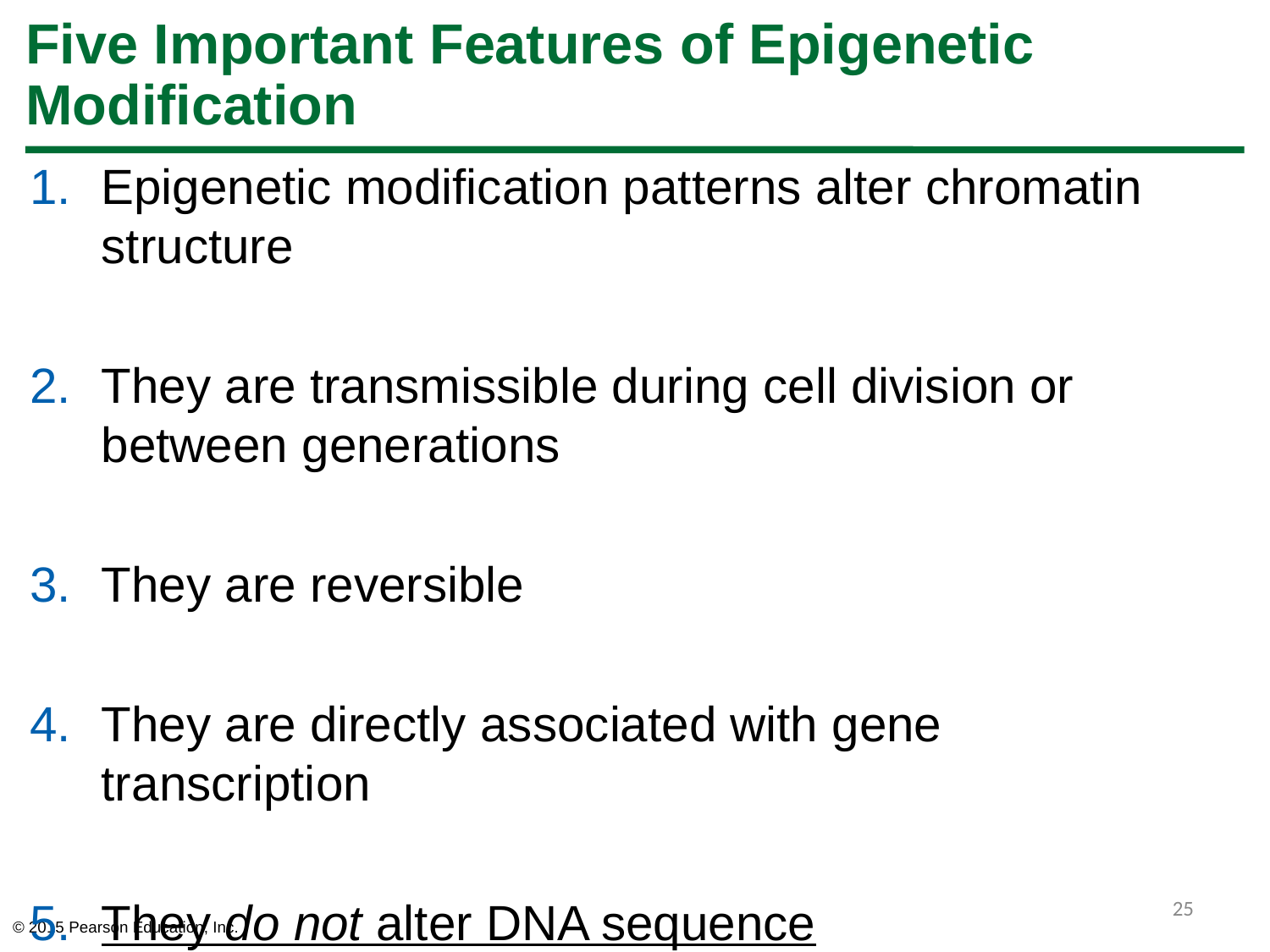

# Five Important Features of Epigenetic Modification
Epigenetic modification patterns alter chromatin structure

They are transmissible during cell division or between generations

They are reversible

They are directly associated with gene transcription

They do not alter DNA sequence
25
© 2015 Pearson Education, Inc.